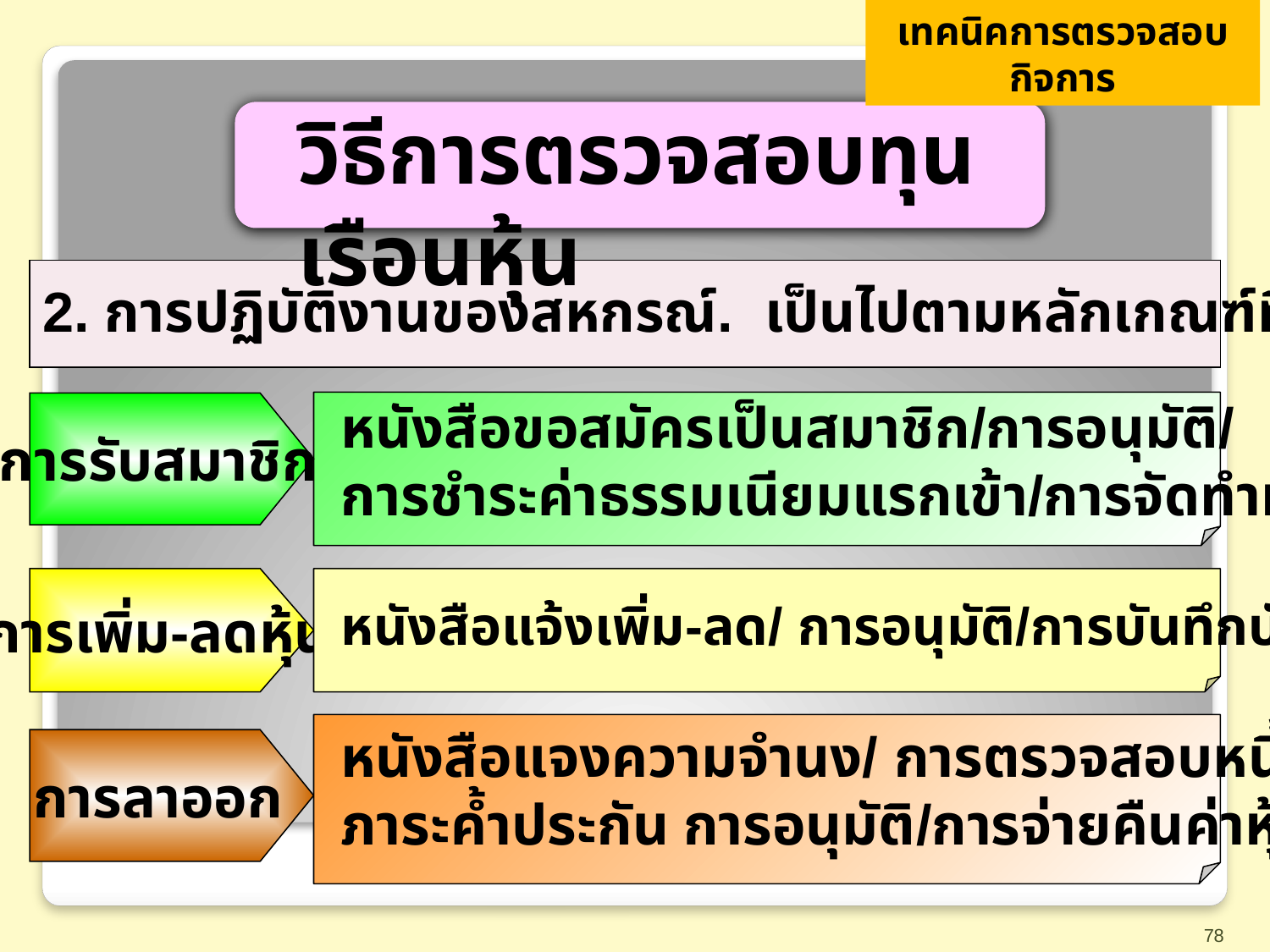

เทคนิคการตรวจสอบกิจการ
วิธีการตรวจสอบทุนเรือนหุ้น

2. การปฏิบัติงานของสหกรณ์.  เป็นไปตามหลักเกณฑ์ที่กำหนด

 หนังสือขอสมัครเป็นสมาชิก/การอนุมัติ/
 การชำระค่าธรรมเนียมแรกเข้า/การจัดทำทะเบียนสมาชิก

การรับสมาชิก
การเพิ่ม-ลดหุ้น
 หนังสือแจ้งเพิ่ม-ลด/ การอนุมัติ/การบันทึกบัญชีย่อยรายตัว
 หนังสือแจงความจำนง/ การตรวจสอบหนี้สิน
 ภาระค้ำประกัน การอนุมัติ/การจ่ายคืนค่าหุ้น
การลาออก
78